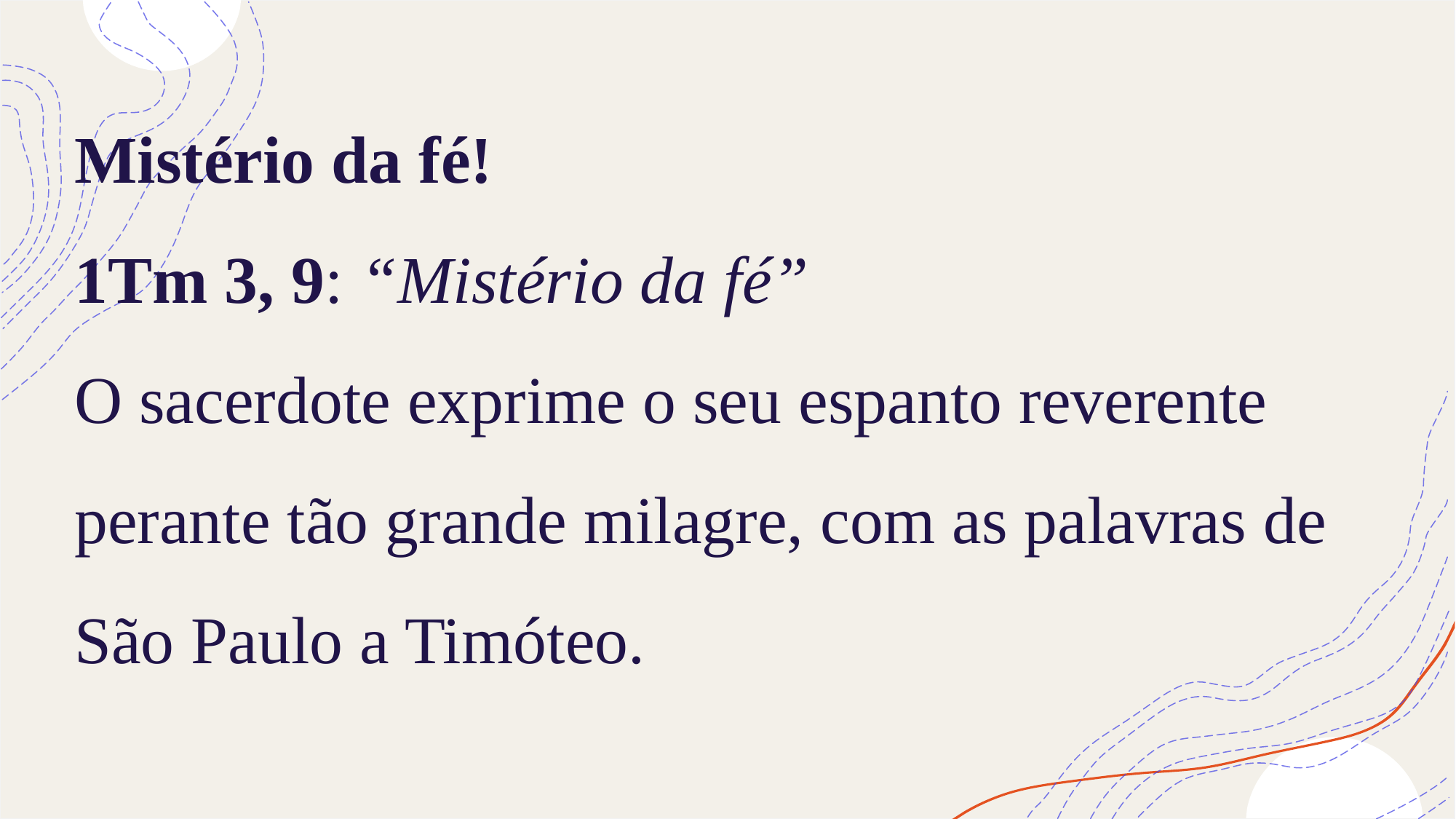

# Mistério da fé! 1Tm 3, 9: “Mistério da fé” O sacerdote exprime o seu espanto reverente perante tão grande milagre, com as palavras de São Paulo a Timóteo.